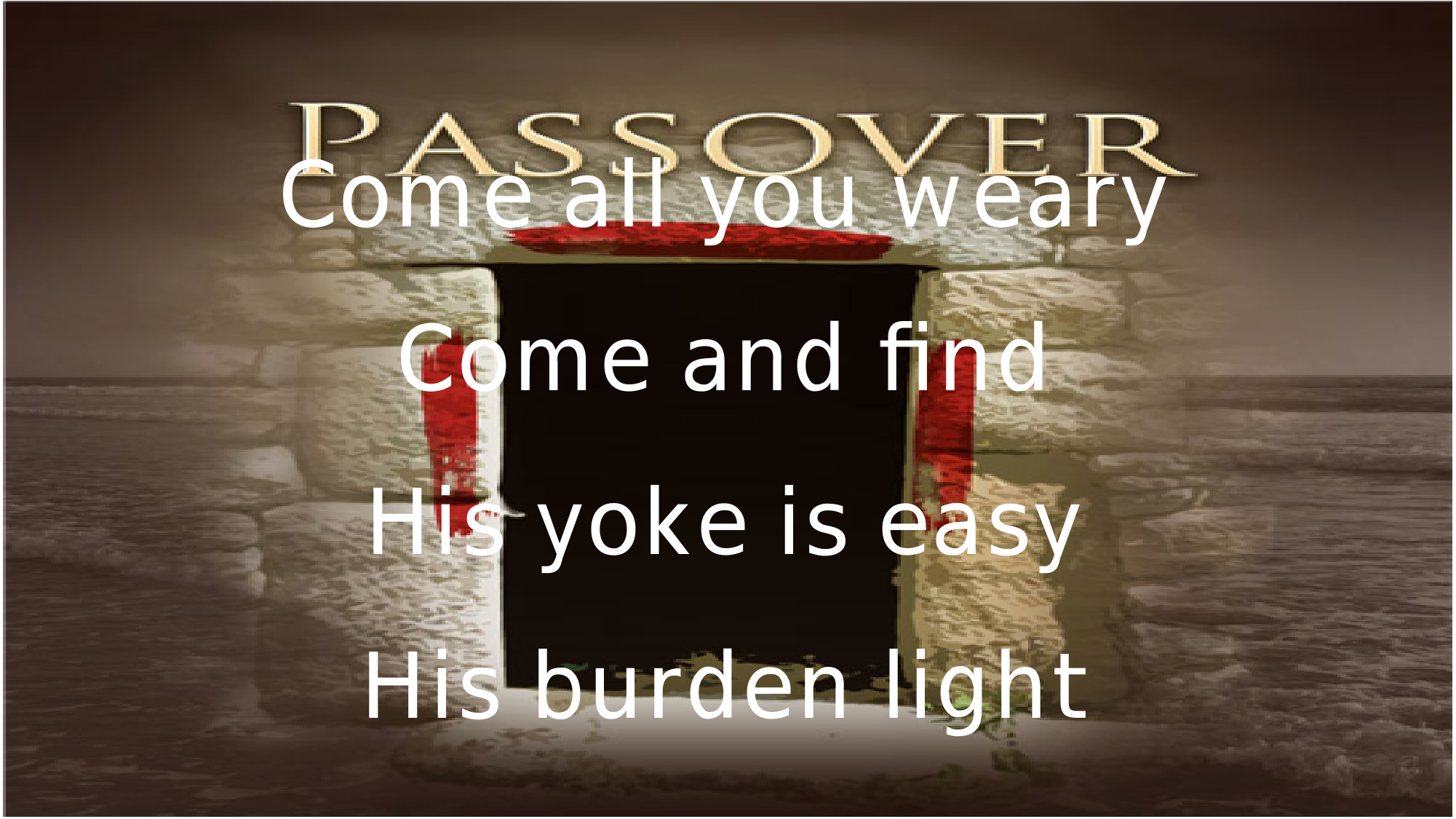

Come all you weary
Come and find
His yoke is easy
His burden light